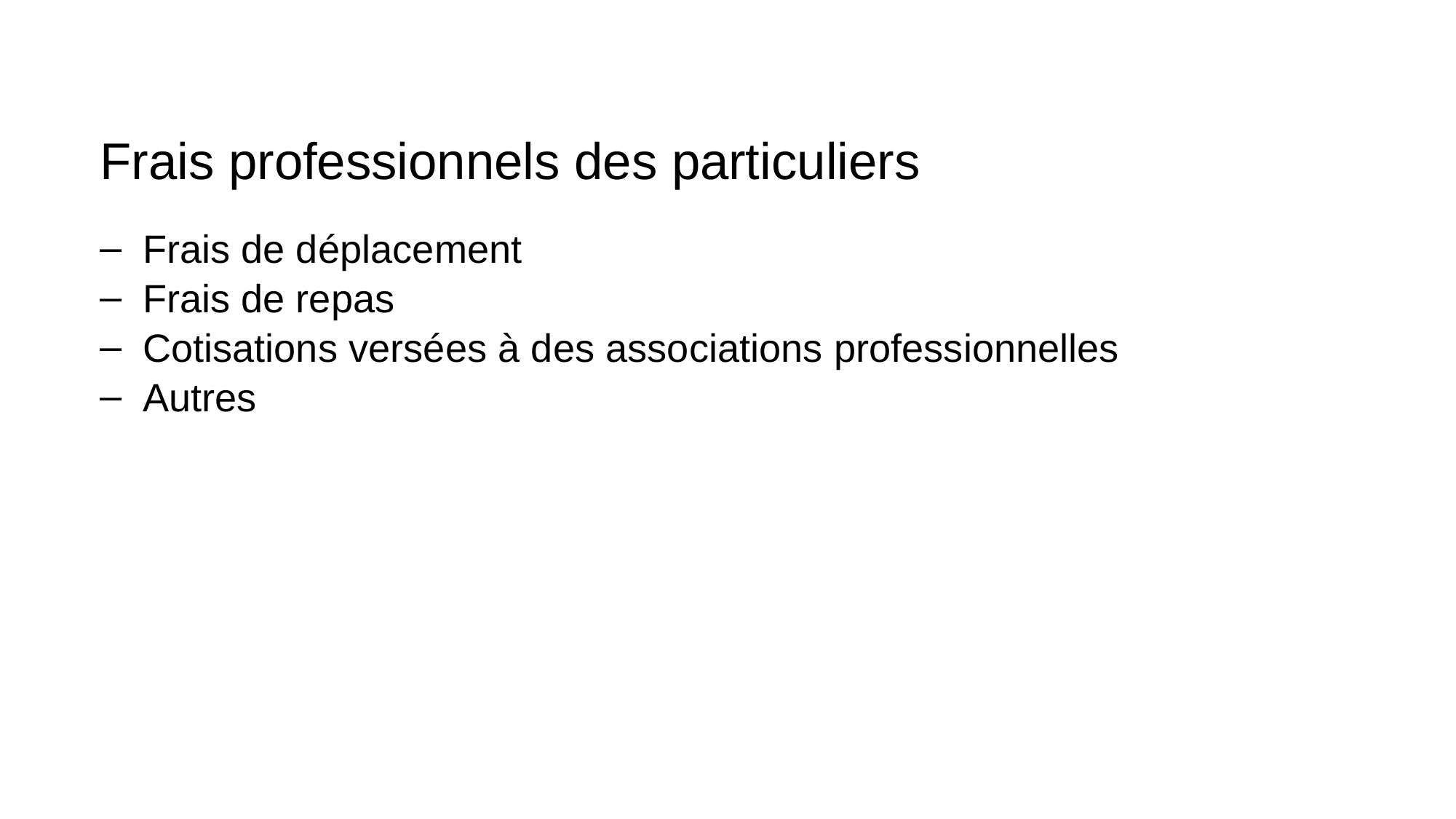

# Frais professionnels des particuliers
Frais de déplacement
Frais de repas
Cotisations versées à des associations professionnelles
Autres